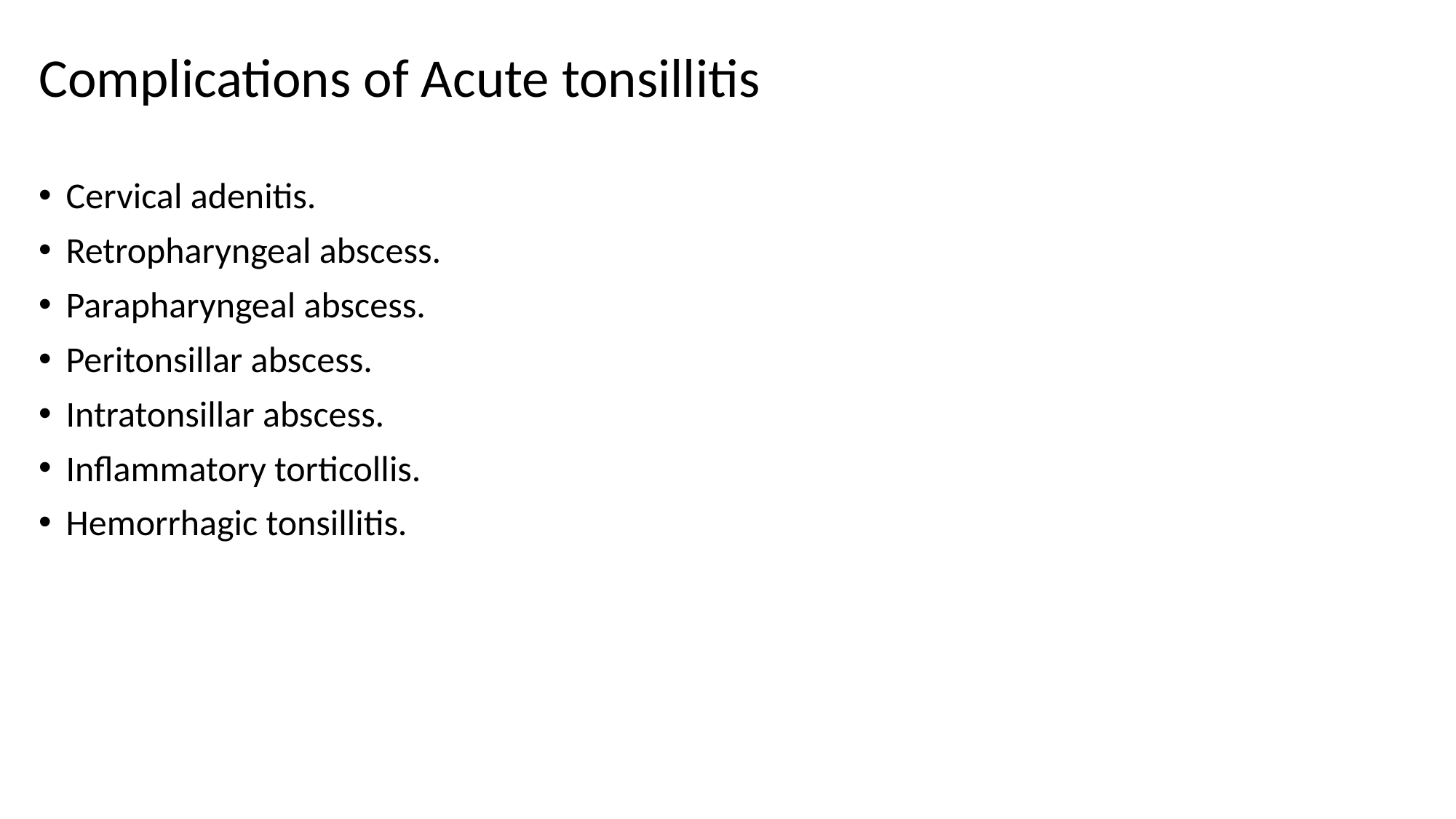

# Complications of Acute tonsillitis
Cervical adenitis.
Retropharyngeal abscess.
Parapharyngeal abscess.
Peritonsillar abscess.
Intratonsillar abscess.
Inflammatory torticollis.
Hemorrhagic tonsillitis.